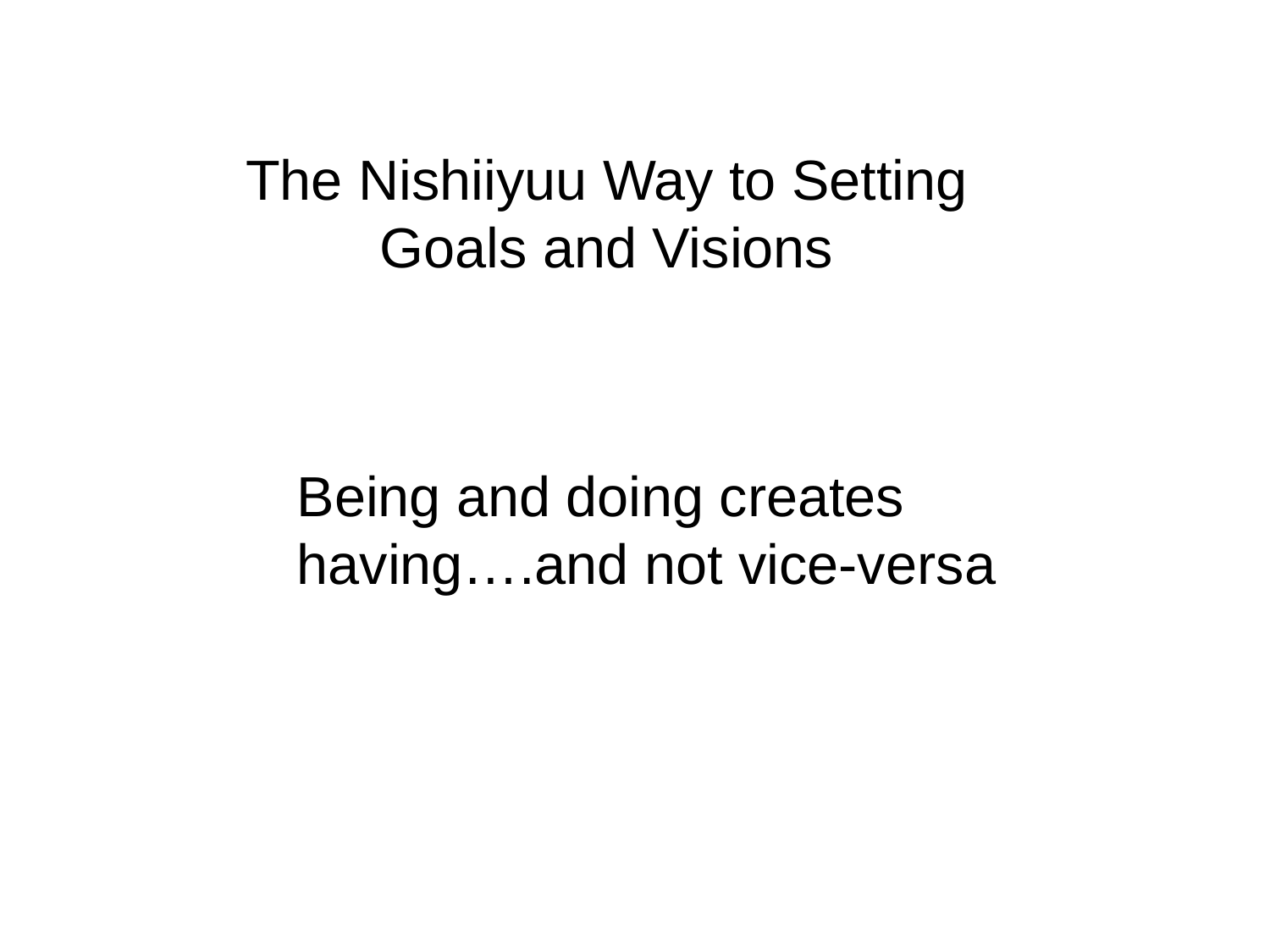

The Nishiiyuu Way to Setting Goals and Visions
# Being and doing creates having….and not vice-versa